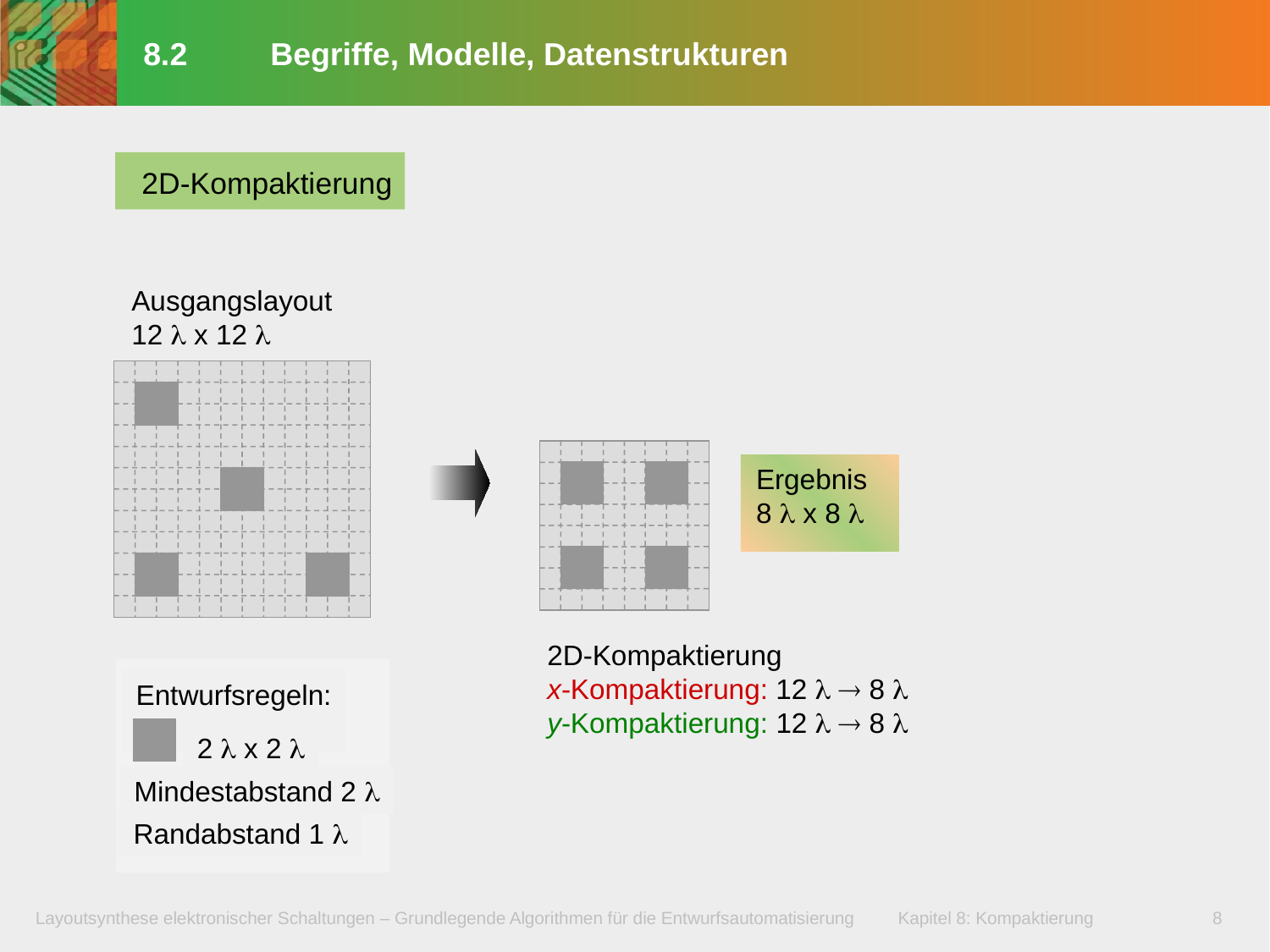

# 8.2	Begriffe, Modelle, Datenstrukturen
2D-Kompaktierung
Ausgangslayout
12 λ x 12 λ

Ergebnis
8 λ x 8 λ

2D-Kompaktierung
x-Kompaktierung: 12 λ → 8 λ
y-Kompaktierung: 12 λ → 8 λ

Entwurfsregeln:

2 λ x 2 λ
Mindestabstand 2 λ
Randabstand 1 λ